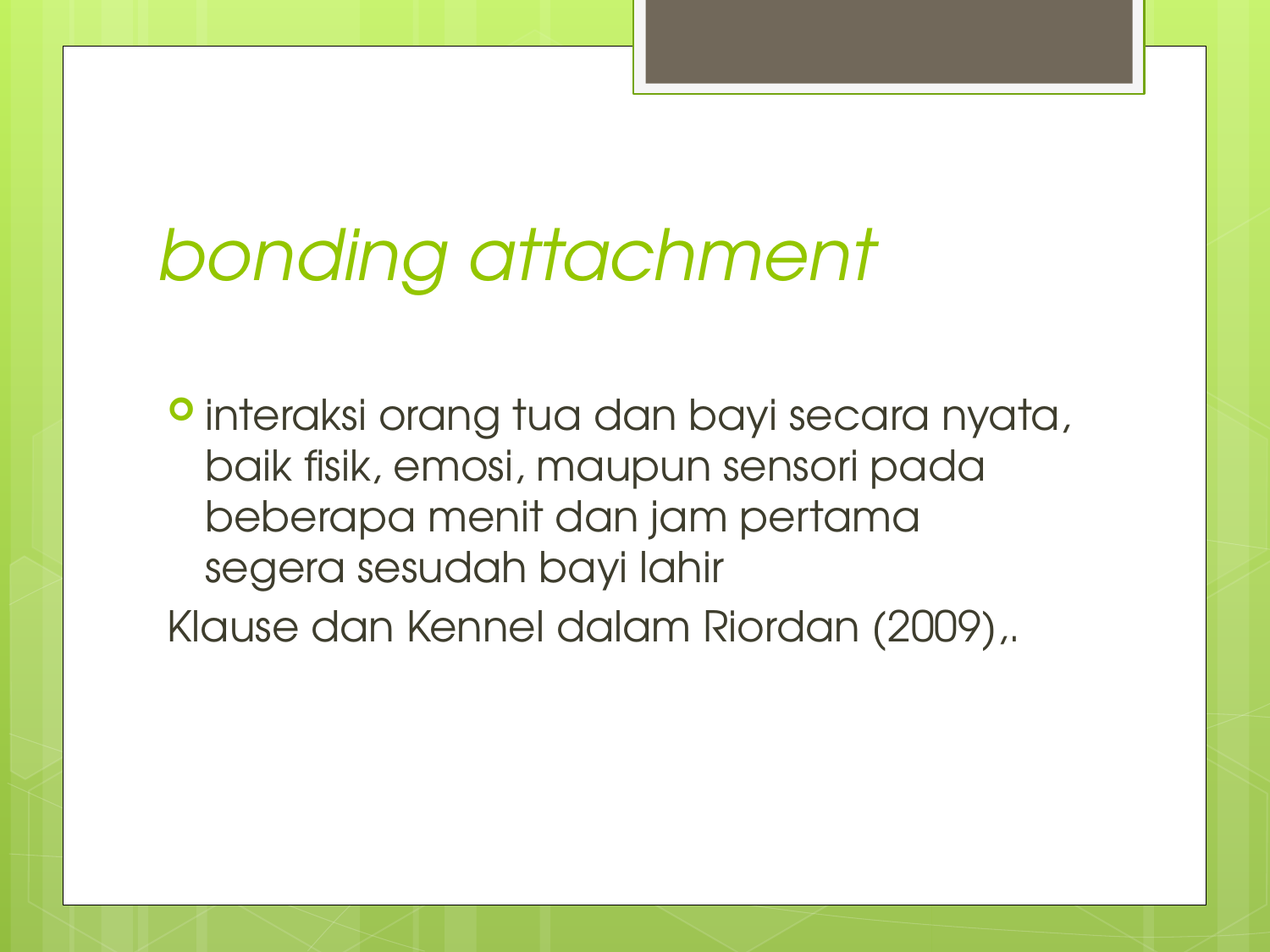

# bonding attachment

interaksi orang tua dan bayi secara nyata, baik fisik, emosi, maupun sensori pada beberapa menit dan jam pertama segera sesudah bayi lahir
Klause dan Kennel dalam Riordan (2009),.